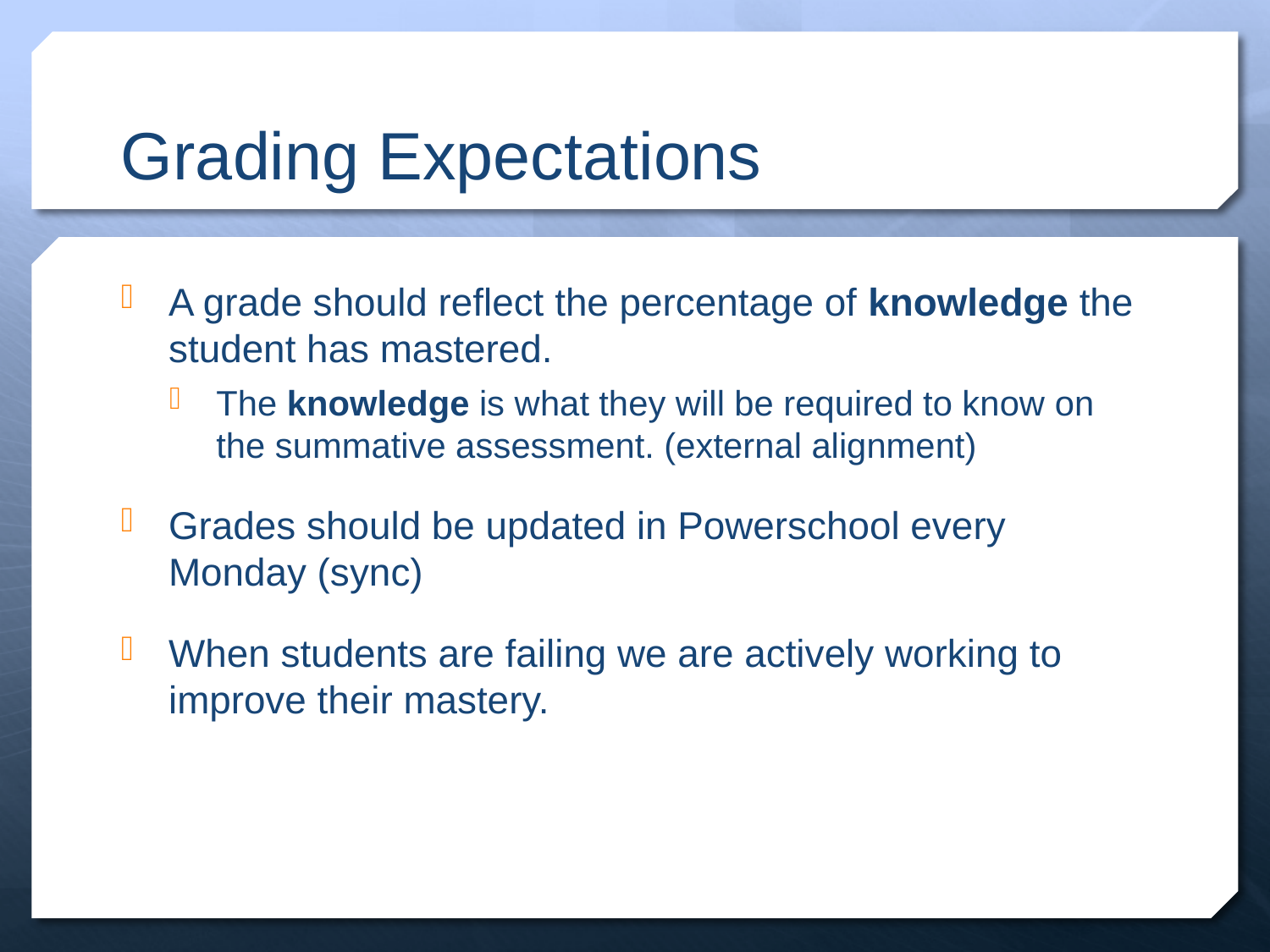

# Grading Expectations
A grade should reflect the percentage of knowledge the student has mastered.
The knowledge is what they will be required to know on the summative assessment. (external alignment)
Grades should be updated in Powerschool every Monday (sync)
When students are failing we are actively working to improve their mastery.